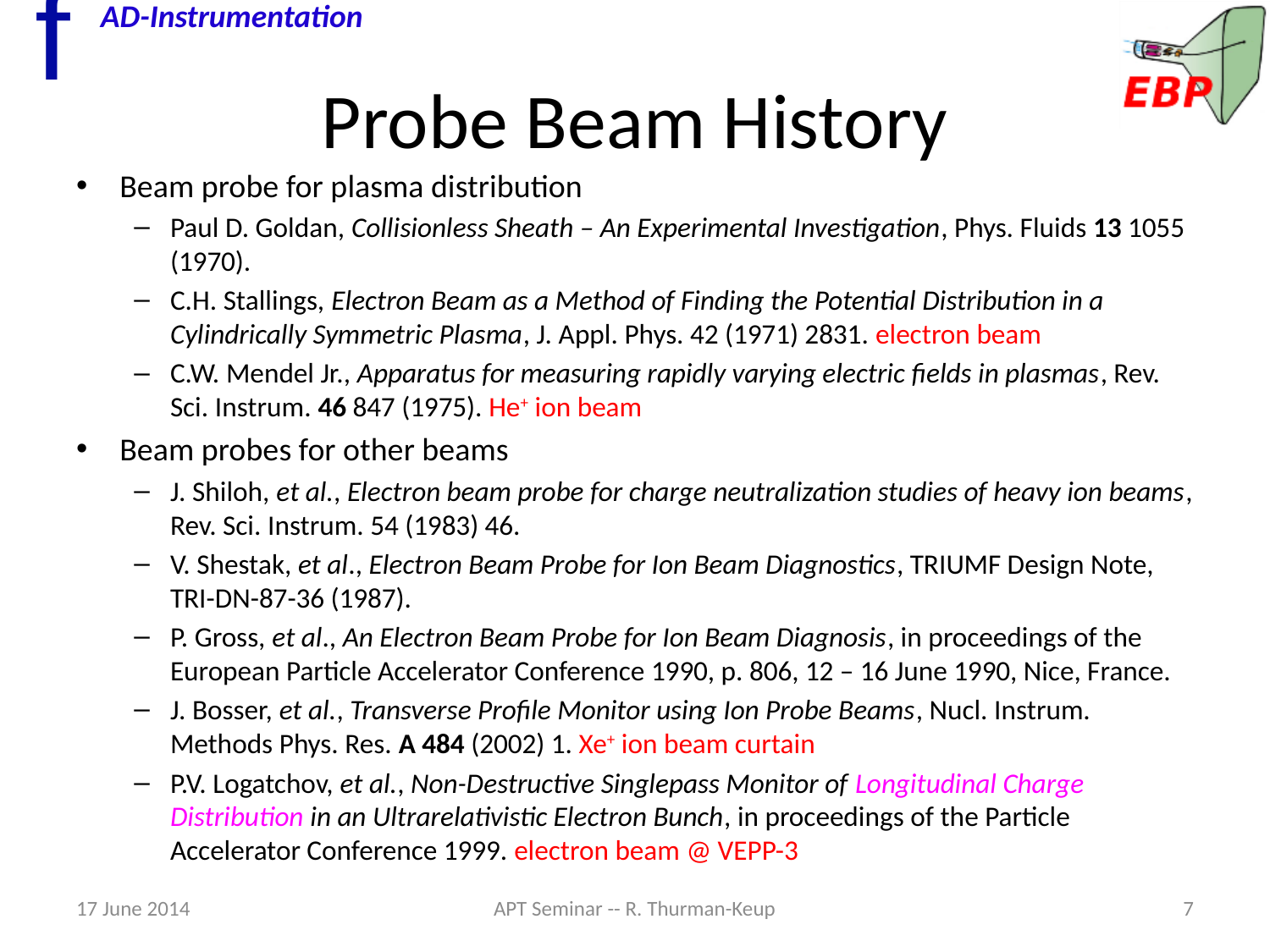

# Probe Beam History
Beam probe for plasma distribution
Paul D. Goldan, Collisionless Sheath – An Experimental Investigation, Phys. Fluids 13 1055 (1970).
C.H. Stallings, Electron Beam as a Method of Finding the Potential Distribution in a Cylindrically Symmetric Plasma, J. Appl. Phys. 42 (1971) 2831. electron beam
C.W. Mendel Jr., Apparatus for measuring rapidly varying electric fields in plasmas, Rev. Sci. Instrum. 46 847 (1975). He+ ion beam
Beam probes for other beams
J. Shiloh, et al., Electron beam probe for charge neutralization studies of heavy ion beams, Rev. Sci. Instrum. 54 (1983) 46.
V. Shestak, et al., Electron Beam Probe for Ion Beam Diagnostics, TRIUMF Design Note, TRI-DN-87-36 (1987).
P. Gross, et al., An Electron Beam Probe for Ion Beam Diagnosis, in proceedings of the European Particle Accelerator Conference 1990, p. 806, 12 – 16 June 1990, Nice, France.
J. Bosser, et al., Transverse Profile Monitor using Ion Probe Beams, Nucl. Instrum. Methods Phys. Res. A 484 (2002) 1. Xe+ ion beam curtain
P.V. Logatchov, et al., Non-Destructive Singlepass Monitor of Longitudinal Charge Distribution in an Ultrarelativistic Electron Bunch, in proceedings of the Particle Accelerator Conference 1999. electron beam @ VEPP-3
17 June 2014
APT Seminar -- R. Thurman-Keup
7